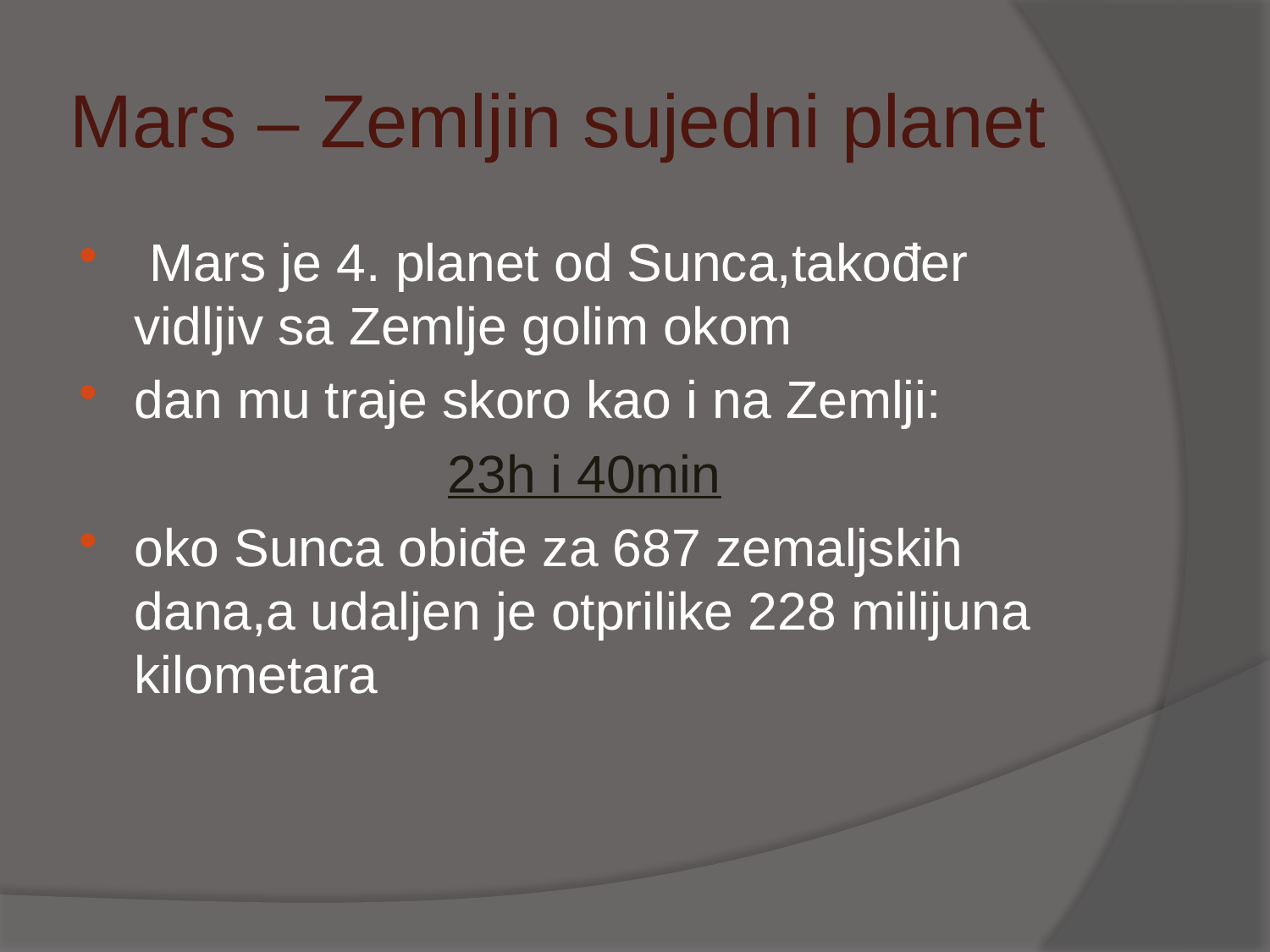

# Mars – Zemljin sujedni planet
 Mars je 4. planet od Sunca,također vidljiv sa Zemlje golim okom
dan mu traje skoro kao i na Zemlji:
23h i 40min
oko Sunca obiđe za 687 zemaljskih dana,a udaljen je otprilike 228 milijuna kilometara